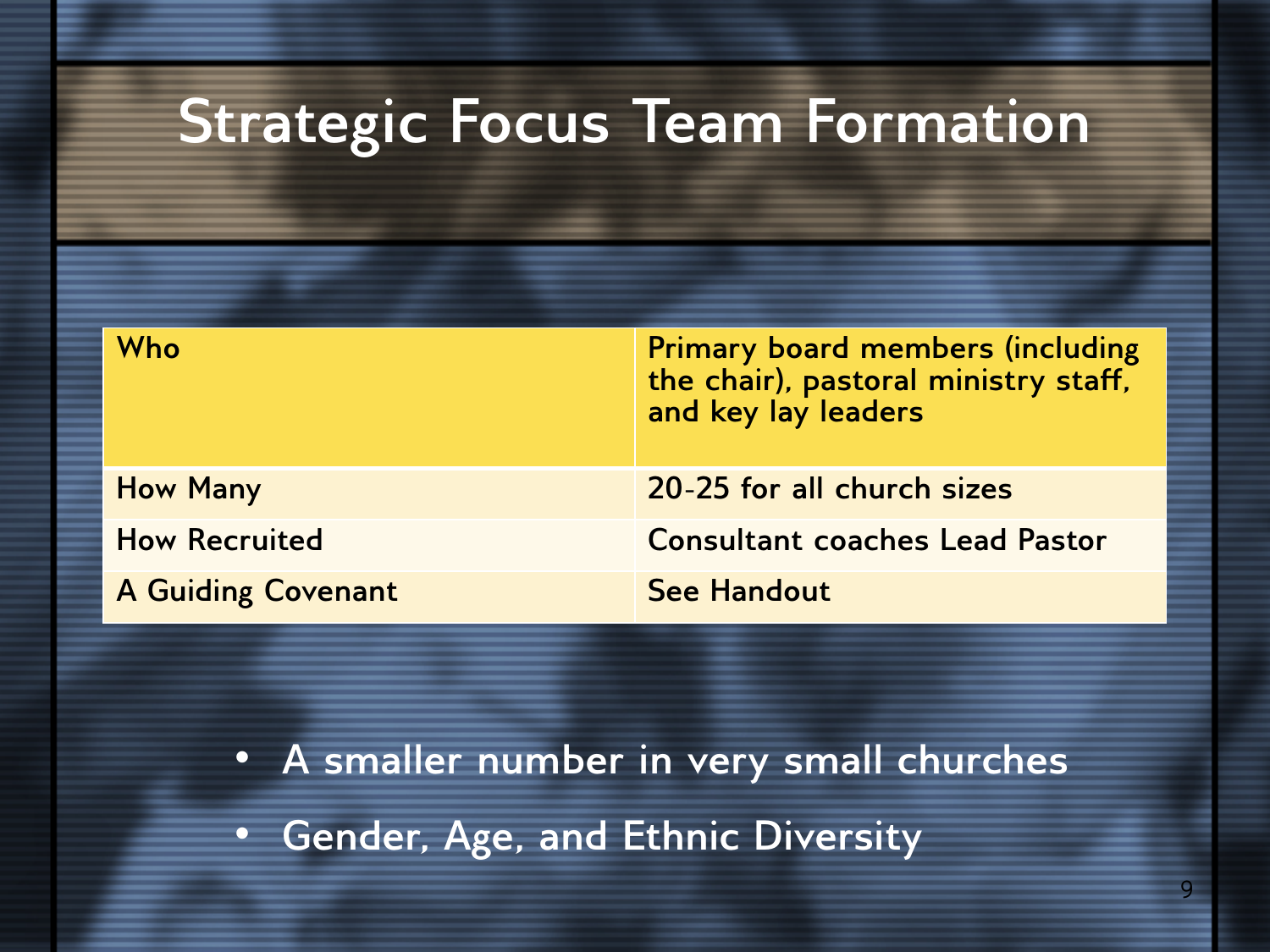

# Strategic Focus Team Formation
| Who | Primary board members (including the chair), pastoral ministry staff, and key lay leaders |
| --- | --- |
| How Many | 20-25 for all church sizes |
| How Recruited | Consultant coaches Lead Pastor |
| A Guiding Covenant | See Handout |
A smaller number in very small churches
Gender, Age, and Ethnic Diversity
9